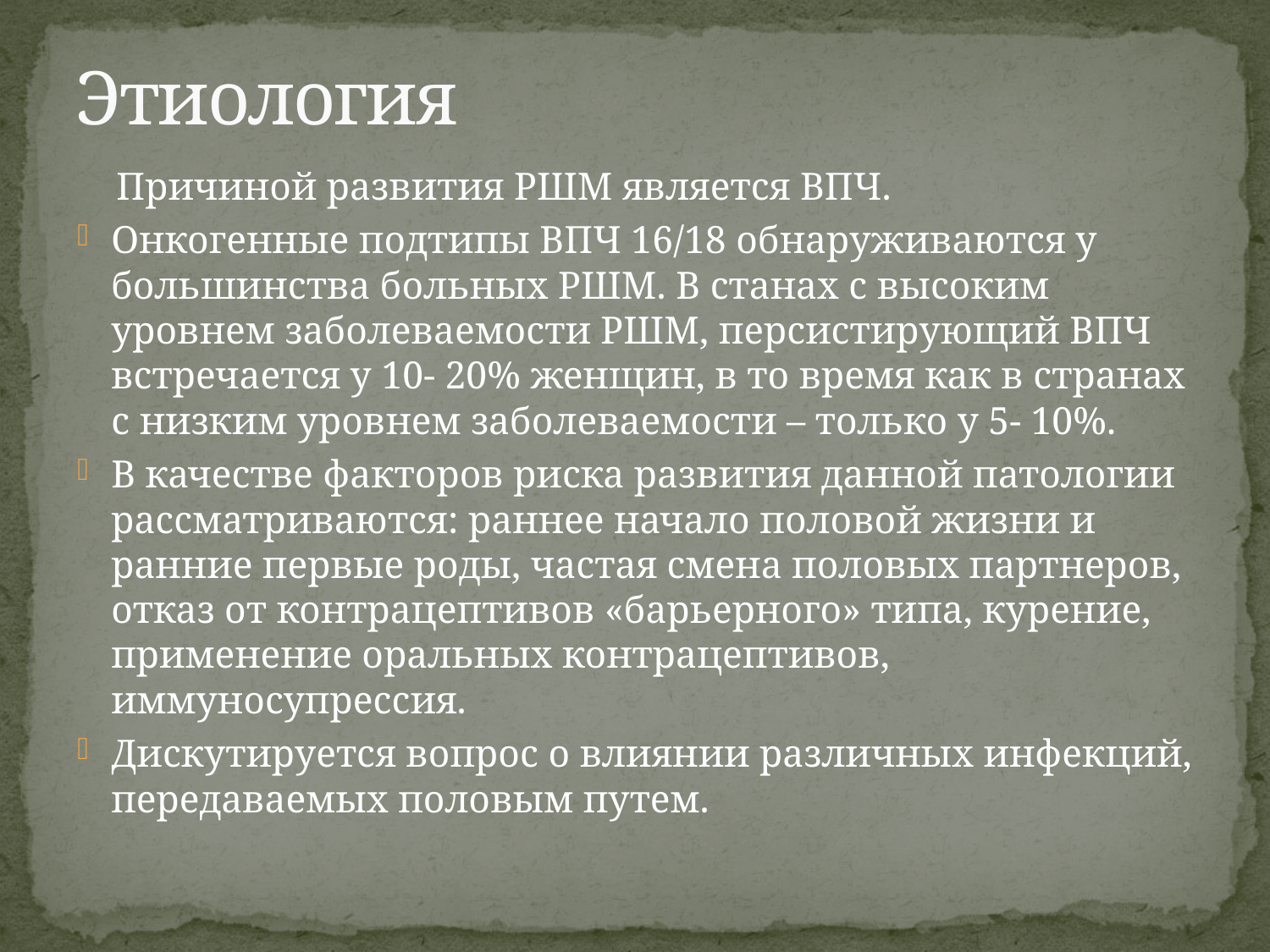

# Этиология
    Причиной развития РШМ является ВПЧ.
Онкогенные подтипы ВПЧ 16/18 обнаруживаются у большинства больных РШМ. В станах с высоким уровнем заболеваемости РШМ, персистирующий ВПЧ встречается у 10- 20% женщин, в то время как в странах с низким уровнем заболеваемости – только у 5- 10%.
В качестве факторов риска развития данной патологии рассматриваются: раннее начало половой жизни и ранние первые роды, частая смена половых партнеров, отказ от контрацептивов «барьерного» типа, курение, применение оральных контрацептивов, иммуносупрессия.
Дискутируется вопрос о влиянии различных инфекций, передаваемых половым путем.